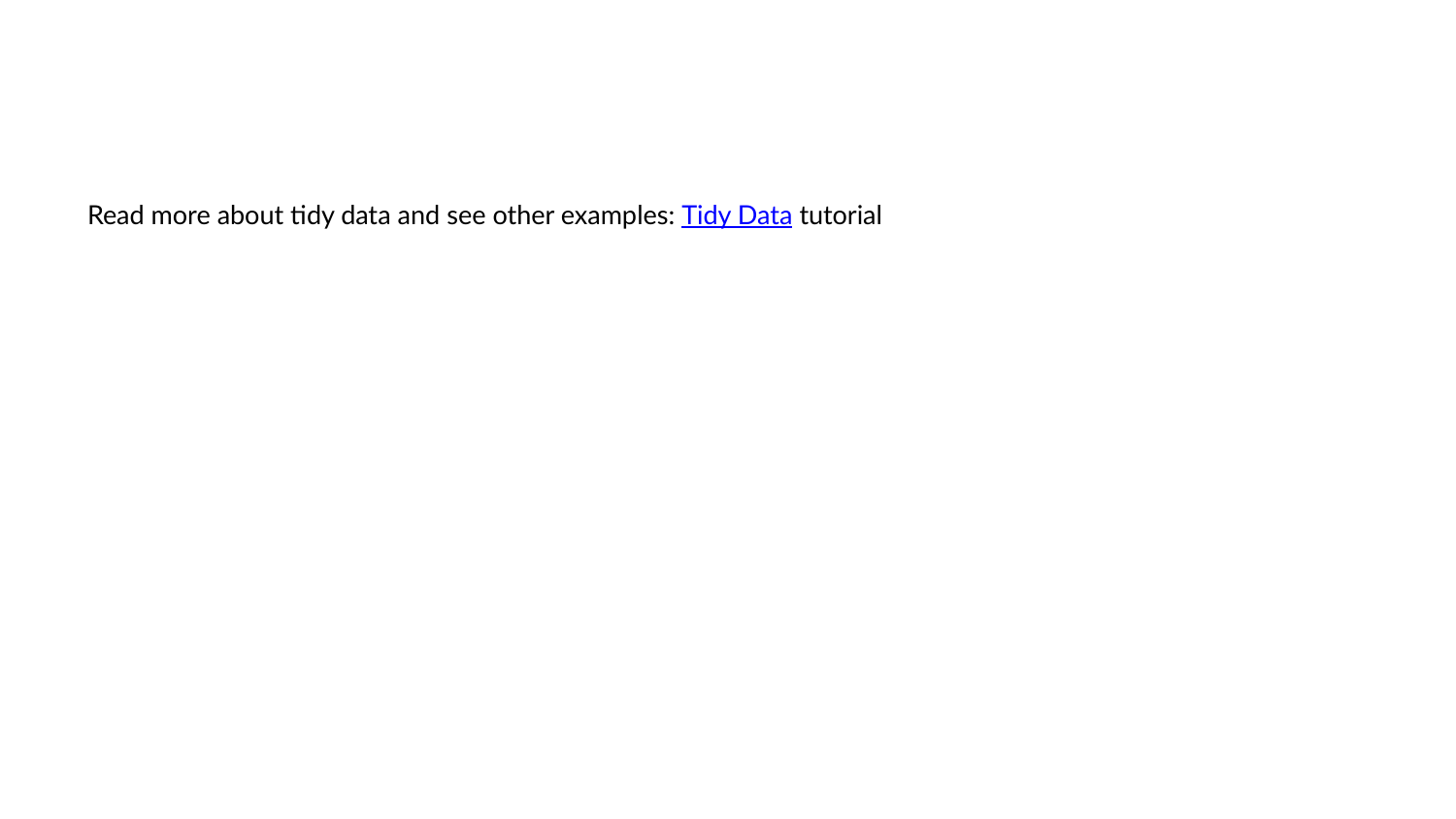

Read more about tidy data and see other examples: Tidy Data tutorial